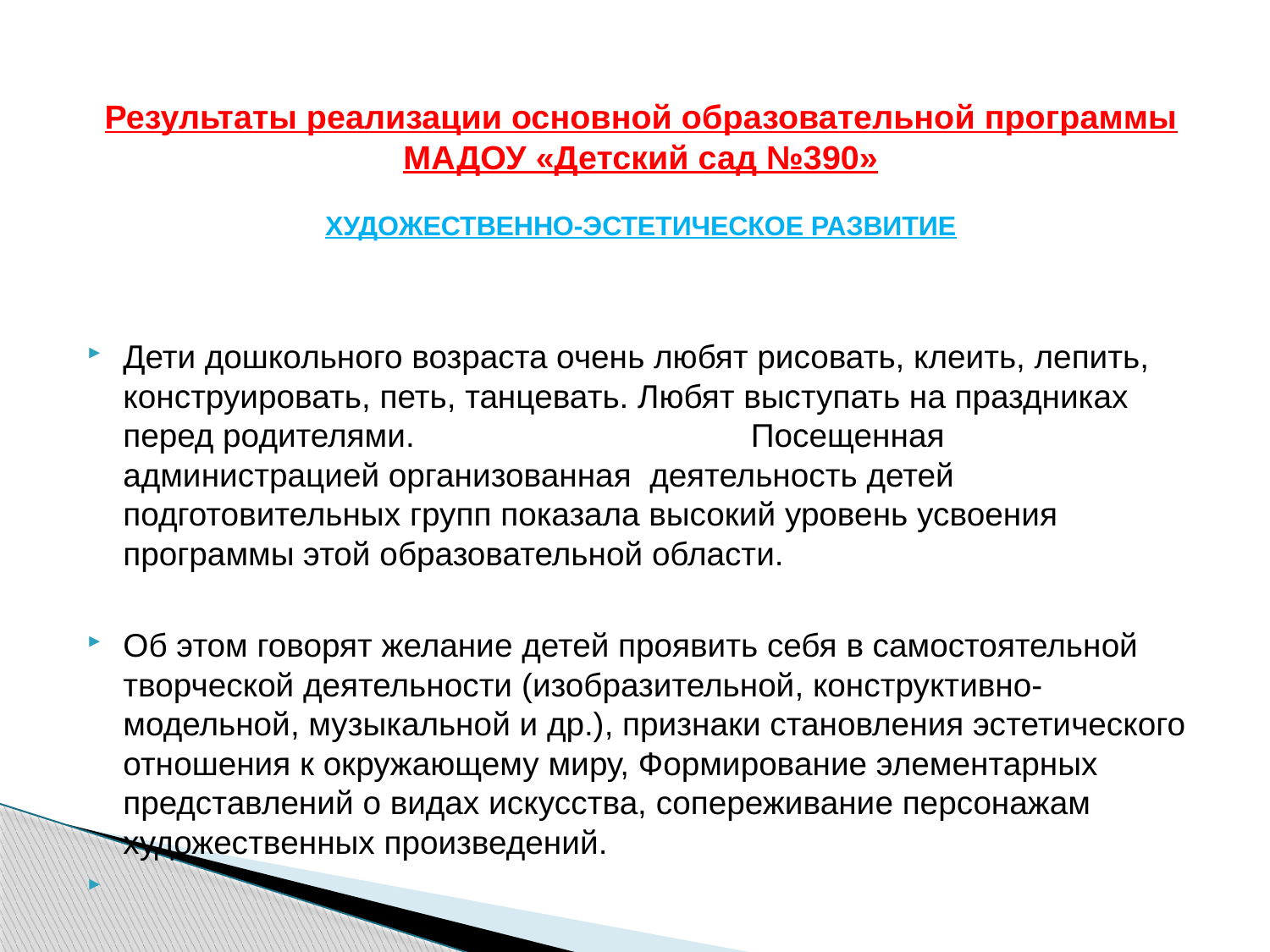

# Результаты реализации основной образовательной программы МАДОУ «Детский сад №390» Художественно-эстетическое развитие

Дети дошкольного возраста очень любят рисовать, клеить, лепить, конструировать, петь, танцевать. Любят выступать на праздниках перед родителями.                                     Посещенная администрацией организованная  деятельность детей подготовительных групп показала высокий уровень усвоения программы этой образовательной области.

Об этом говорят желание детей проявить себя в самостоятельной творческой деятельности (изобразительной, конструктивно-модельной, музыкальной и др.), признаки становления эстетического отношения к окружающему миру, Формирование элементарных представлений о видах искусства, сопереживание персонажам художественных произведений.